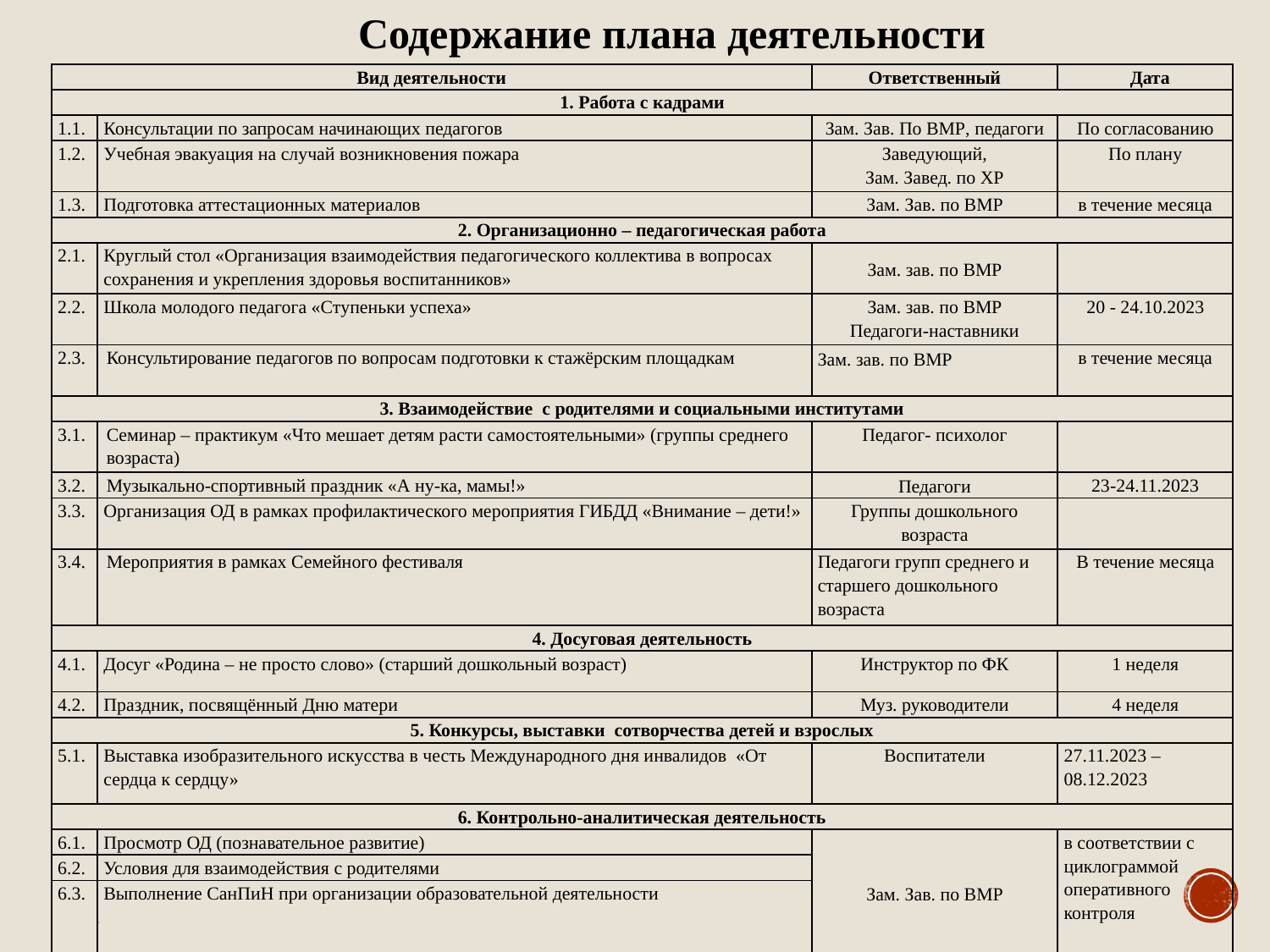

Содержание плана деятельности
| Вид деятельности |  | Ответственный | Дата |
| --- | --- | --- | --- |
| 1. Работа с кадрами |  |  |  |
| 1.1. | Консультации по запросам начинающих педагогов | Зам. Зав. По ВМР, педагоги | По согласованию |
| 1.2. | Учебная эвакуация на случай возникновения пожара | Заведующий, Зам. Завед. по ХР | По плану |
| 1.3. | Подготовка аттестационных материалов | Зам. Зав. по ВМР | в течение месяца |
| 2. Организационно – педагогическая работа |  |  |  |
| 2.1. | Круглый стол «Организация взаимодействия педагогического коллектива в вопросах сохранения и укрепления здоровья воспитанников» | Зам. зав. по ВМР |  |
| 2.2. | Школа молодого педагога «Ступеньки успеха» | Зам. зав. по ВМР Педагоги-наставники | 20 - 24.10.2023 |
| 2.3. | Консультирование педагогов по вопросам подготовки к стажёрским площадкам | Зам. зав. по ВМР | в течение месяца |
| 3. Взаимодействие с родителями и социальными институтами |  |  |  |
| 3.1. | Семинар – практикум «Что мешает детям расти самостоятельными» (группы среднего возраста) | Педагог- психолог |  |
| 3.2. | Музыкально-спортивный праздник «А ну-ка, мамы!» | Педагоги | 23-24.11.2023 |
| 3.3. | Организация ОД в рамках профилактического мероприятия ГИБДД «Внимание – дети!» | Группы дошкольного возраста |  |
| 3.4. | Мероприятия в рамках Семейного фестиваля | Педагоги групп среднего и старшего дошкольного возраста | В течение месяца |
| 4. Досуговая деятельность |  |  |  |
| 4.1. | Досуг «Родина – не просто слово» (старший дошкольный возраст) | Инструктор по ФК | 1 неделя |
| 4.2. | Праздник, посвящённый Дню матери | Муз. руководители | 4 неделя |
| 5. Конкурсы, выставки сотворчества детей и взрослых |  |  |  |
| 5.1. | Выставка изобразительного искусства в честь Международного дня инвалидов «От сердца к сердцу» | Воспитатели | 27.11.2023 – 08.12.2023 |
| 6. Контрольно-аналитическая деятельность |  |  |  |
| 6.1. | Просмотр ОД (познавательное развитие) | Зам. Зав. по ВМР | в соответствии с циклограммой оперативного контроля |
| 6.2. | Условия для взаимодействия с родителями |  |  |
| 6.3. . | Выполнение СанПиН при организации образовательной деятельности |  |  |